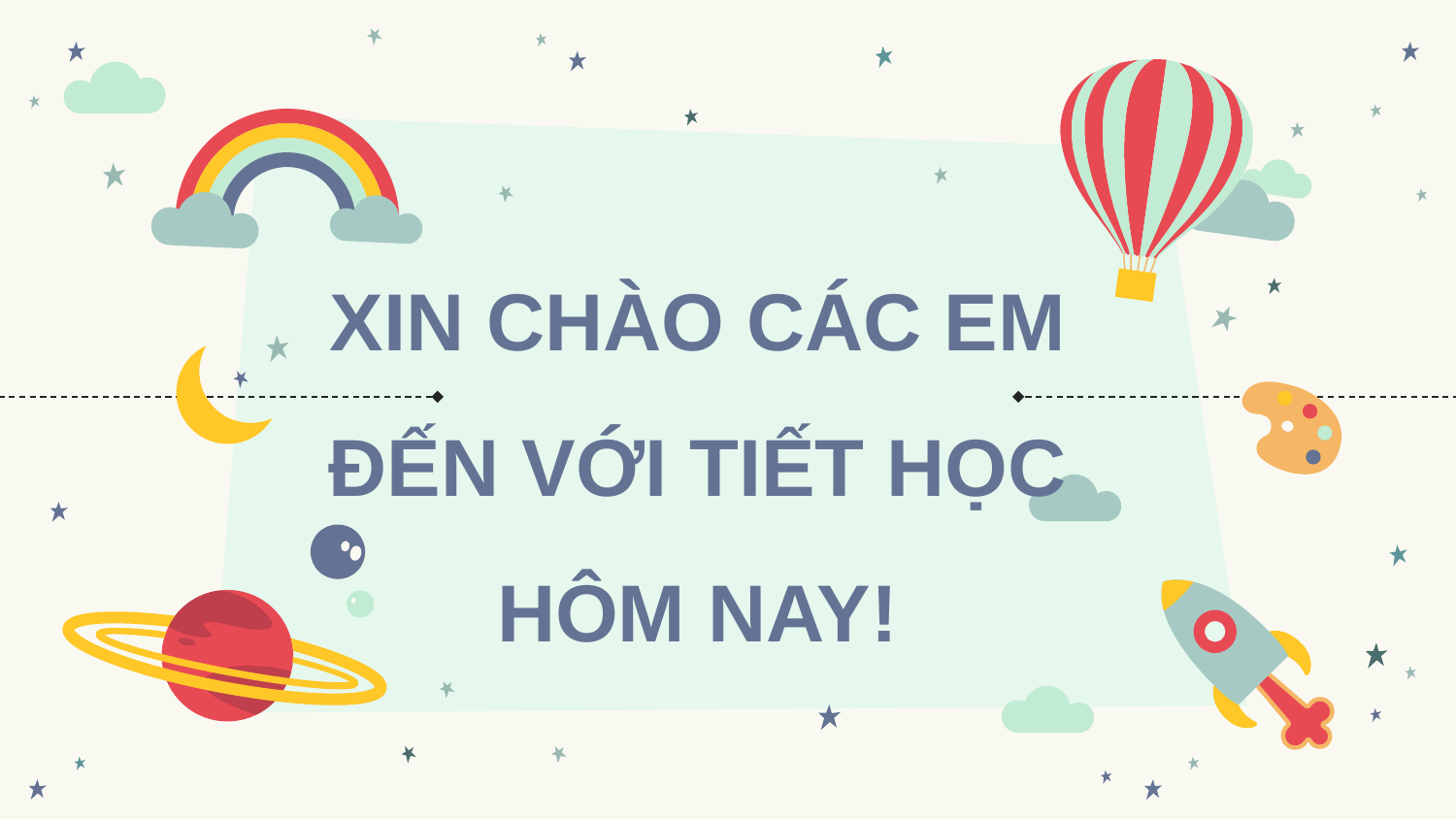

XIN CHÀO CÁC EM ĐẾN VỚI TIẾT HỌC HÔM NAY!